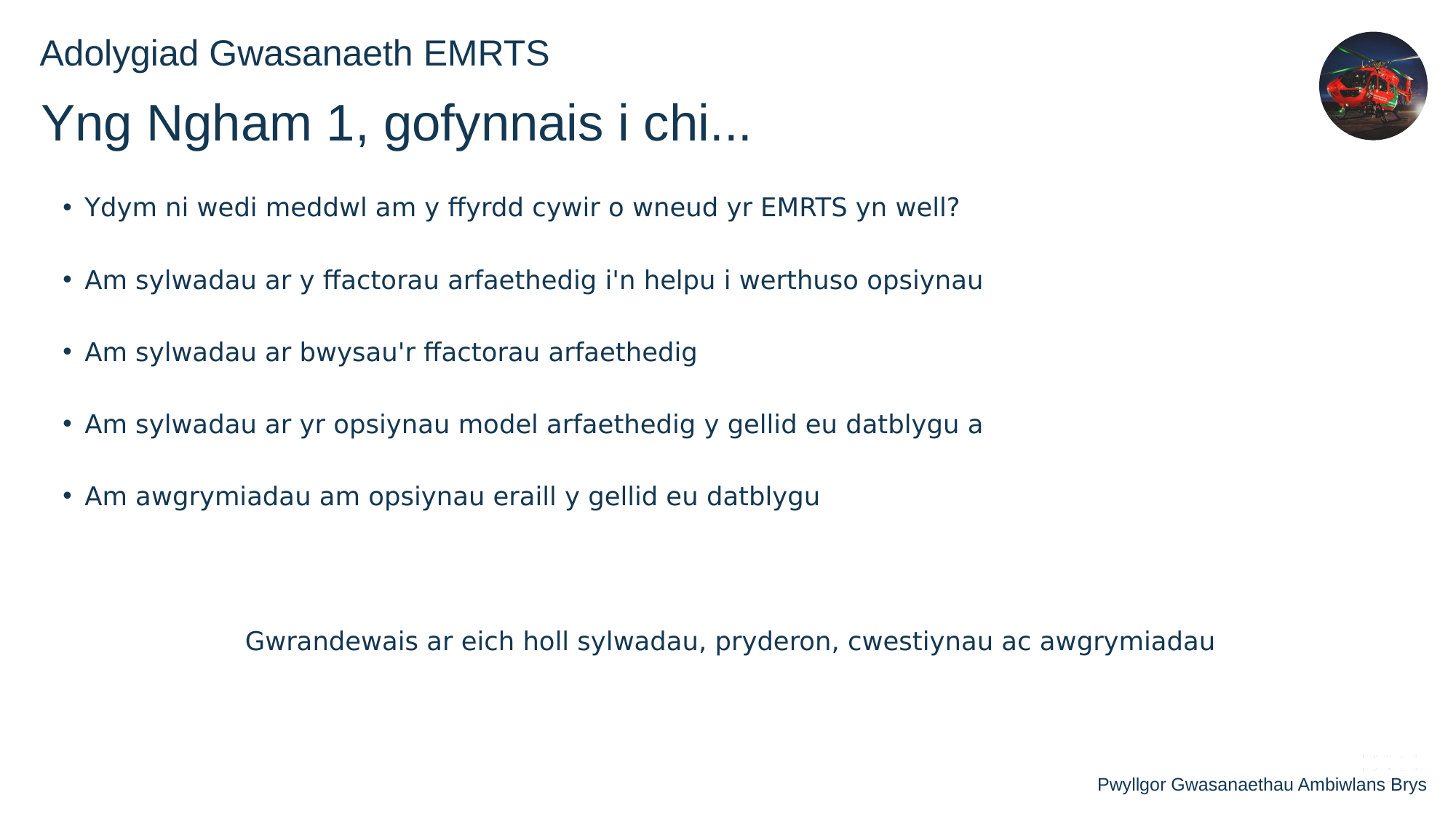

Adolygiad Gwasanaeth EMRTS

Yng Ngham 1, gofynnais i chi...
Ydym ni wedi meddwl am y ffyrdd cywir o wneud yr EMRTS yn well?

Am sylwadau ar y ffactorau arfaethedig i'n helpu i werthuso opsiynau

Am sylwadau ar bwysau'r ffactorau arfaethedig

Am sylwadau ar yr opsiynau model arfaethedig y gellid eu datblygu a

Am awgrymiadau am opsiynau eraill y gellid eu datblygu

Gwrandewais ar eich holl sylwadau, pryderon, cwestiynau ac awgrymiadau

Pwyllgor Gwasanaethau Ambiwlans Brys